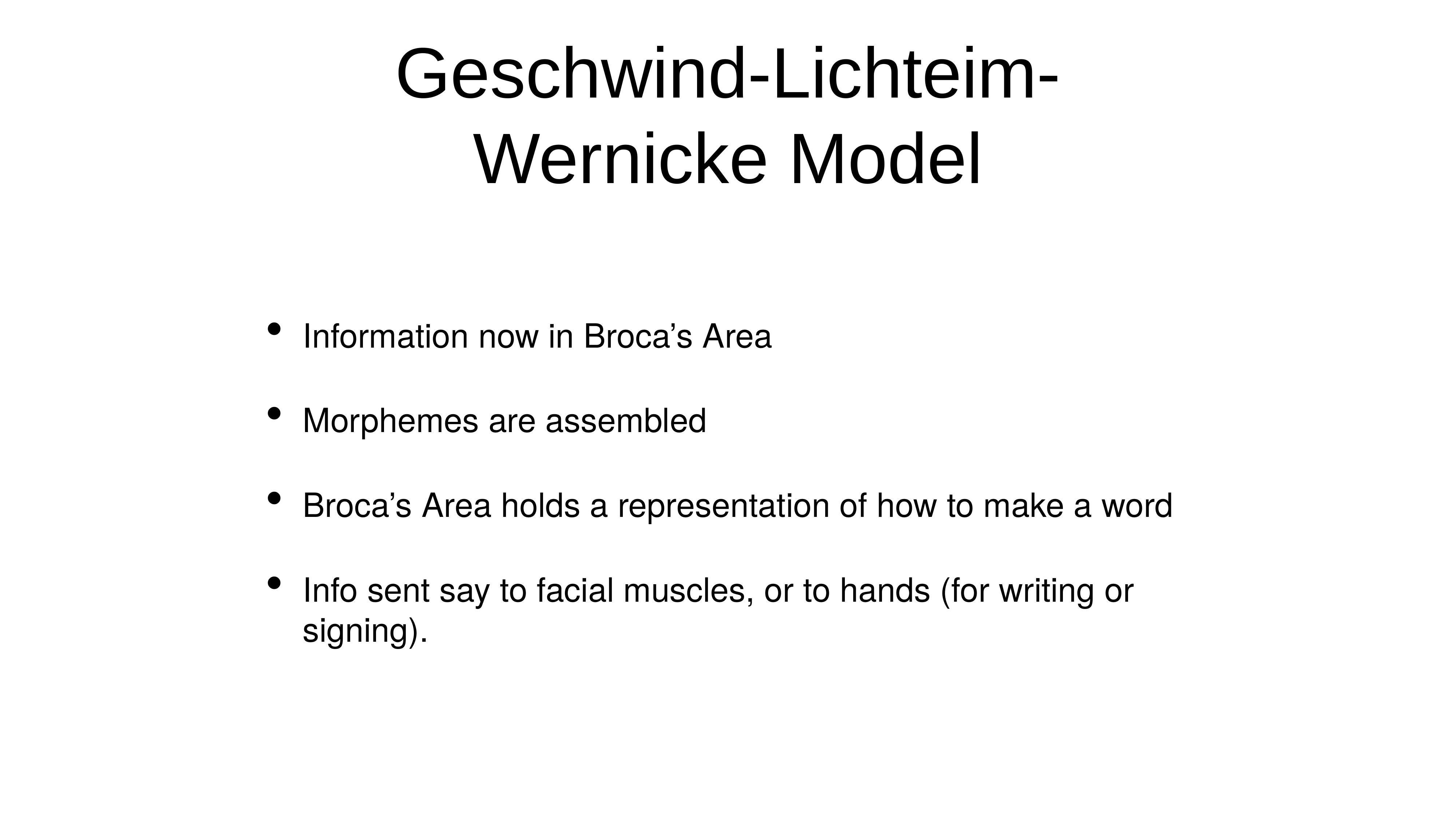

# Geschwind-Lichteim-Wernicke Model
Information now in Broca’s Area
Morphemes are assembled
Broca’s Area holds a representation of how to make a word
Info sent say to facial muscles, or to hands (for writing or signing).